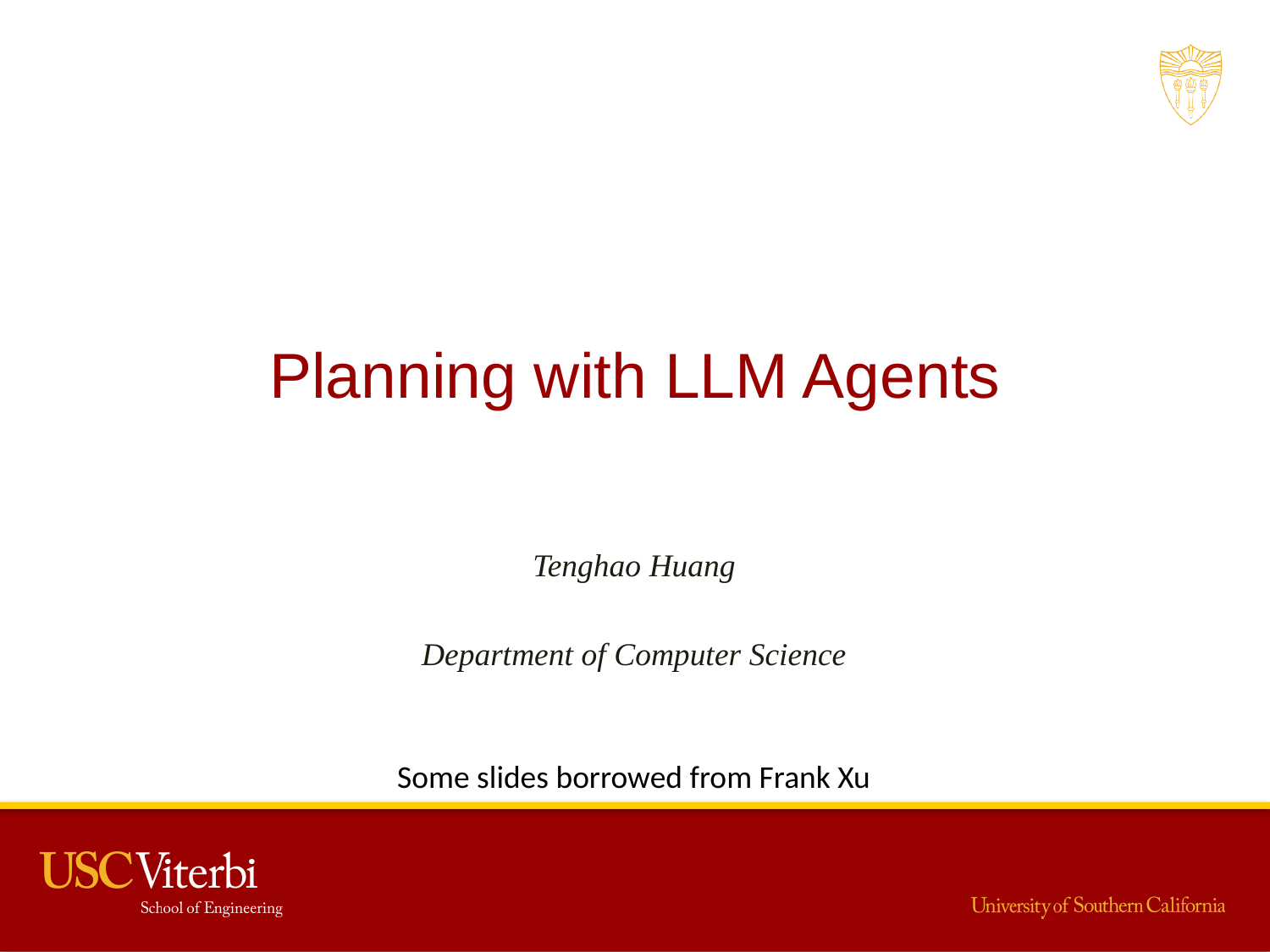

Planning with LLM Agents

Tenghao Huang

Department of Computer Science

Some slides borrowed from Frank Xu